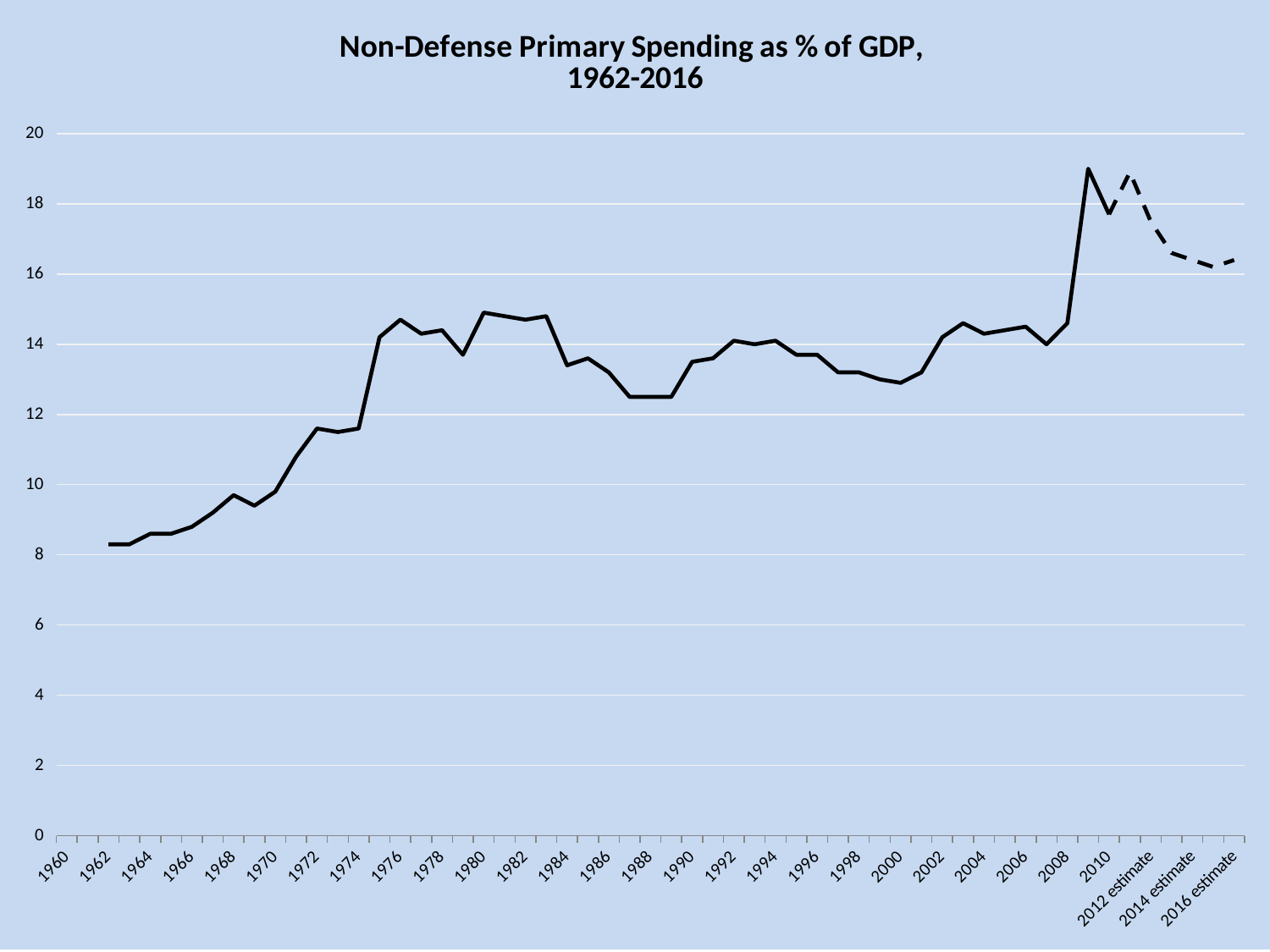

### Chart: Non-Defense Primary Spending as % of GDP,
1962-2016

| Category |  |  |
|---|---|---|
| 1960 | None | None |
|  | None | None |
| 1962 | 8.3 | None |
| 1963 | 8.3 | None |
| 1964 | 8.6 | None |
| 1965 | 8.6 | None |
| 1966 | 8.8 | None |
| 1967 | 9.199999999999998 | None |
| 1968 | 9.7 | None |
| 1969 | 9.399999999999999 | None |
| 1970 | 9.8 | None |
| 1971 | 10.799999999999999 | None |
| 1972 | 11.600000000000001 | None |
| 1973 | 11.499999999999998 | None |
| 1974 | 11.6 | None |
| 1975 | 14.200000000000001 | None |
| 1976 | 14.7 | None |
| 1977 | 14.299999999999999 | None |
| 1978 | 14.4 | None |
| 1979 | 13.700000000000003 | None |
| 1980 | 14.899999999999997 | None |
| 1981 | 14.8 | None |
| 1982 | 14.700000000000001 | None |
| 1983 | 14.799999999999999 | None |
| 1984 | 13.399999999999997 | None |
| 1985 | 13.600000000000003 | None |
| 1986 | 13.200000000000001 | None |
| 1987 | 12.500000000000002 | None |
| 1988 | 12.5 | None |
| 1989 | 12.5 | None |
| 1990 | 13.5 | None |
| 1991 | 13.599999999999998 | None |
| 1992 | 14.100000000000001 | None |
| 1993 | 14.0 | None |
| 1994 | 14.1 | None |
| 1995 | 13.700000000000003 | None |
| 1996 | 13.700000000000001 | None |
| 1997 | 13.2 | None |
| 1998 | 13.2 | None |
| 1999 | 13.0 | None |
| 2000 | 12.899999999999999 | None |
| 2001 | 13.2 | None |
| 2002 | 14.200000000000001 | None |
| 2003 | 14.6 | None |
| 2004 | 14.3 | None |
| 2005 | 14.399999999999999 | None |
| 2006 | 14.500000000000004 | None |
| 2007 | 14.000000000000002 | None |
| 2008 | 14.599999999999998 | None |
| 2009 | 19.0 | None |
| 2010 | 17.700000000000003 | 17.700000000000003 |
| 2011 estimate | None | 18.900000000000002 |
| 2012 estimate | None | 17.5 |
| 2013 estimate | None | 16.6 |
| 2014 estimate | None | 16.4 |
| 2015 estimate | None | 16.2 |
| 2016 estimate | None | 16.400000000000002 |